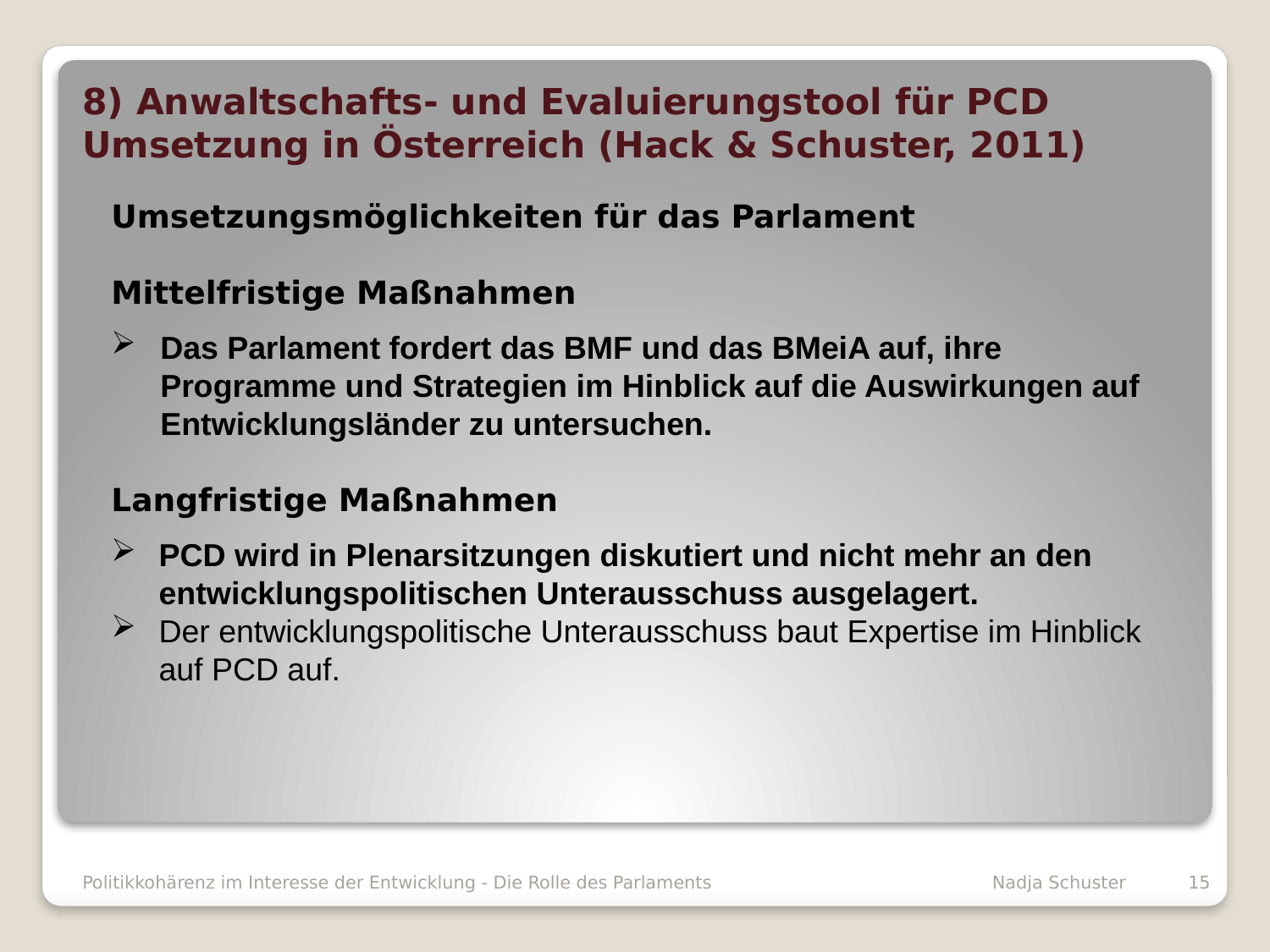

# 8) Anwaltschafts- und Evaluierungstool für PCD Umsetzung in Österreich (Hack & Schuster, 2011)
Umsetzungsmöglichkeiten für das Parlament

Mittelfristige Maßnahmen

Das Parlament fordert das BMF und das BMeiA auf, ihre Programme und Strategien im Hinblick auf die Auswirkungen auf Entwicklungsländer zu untersuchen.

Langfristige Maßnahmen

PCD wird in Plenarsitzungen diskutiert und nicht mehr an den entwicklungspolitischen Unterausschuss ausgelagert.
Der entwicklungspolitische Unterausschuss baut Expertise im Hinblick auf PCD auf.

Politikkohärenz im Interesse der Entwicklung - Die Rolle des Parlaments                                                   Nadja Schuster
15